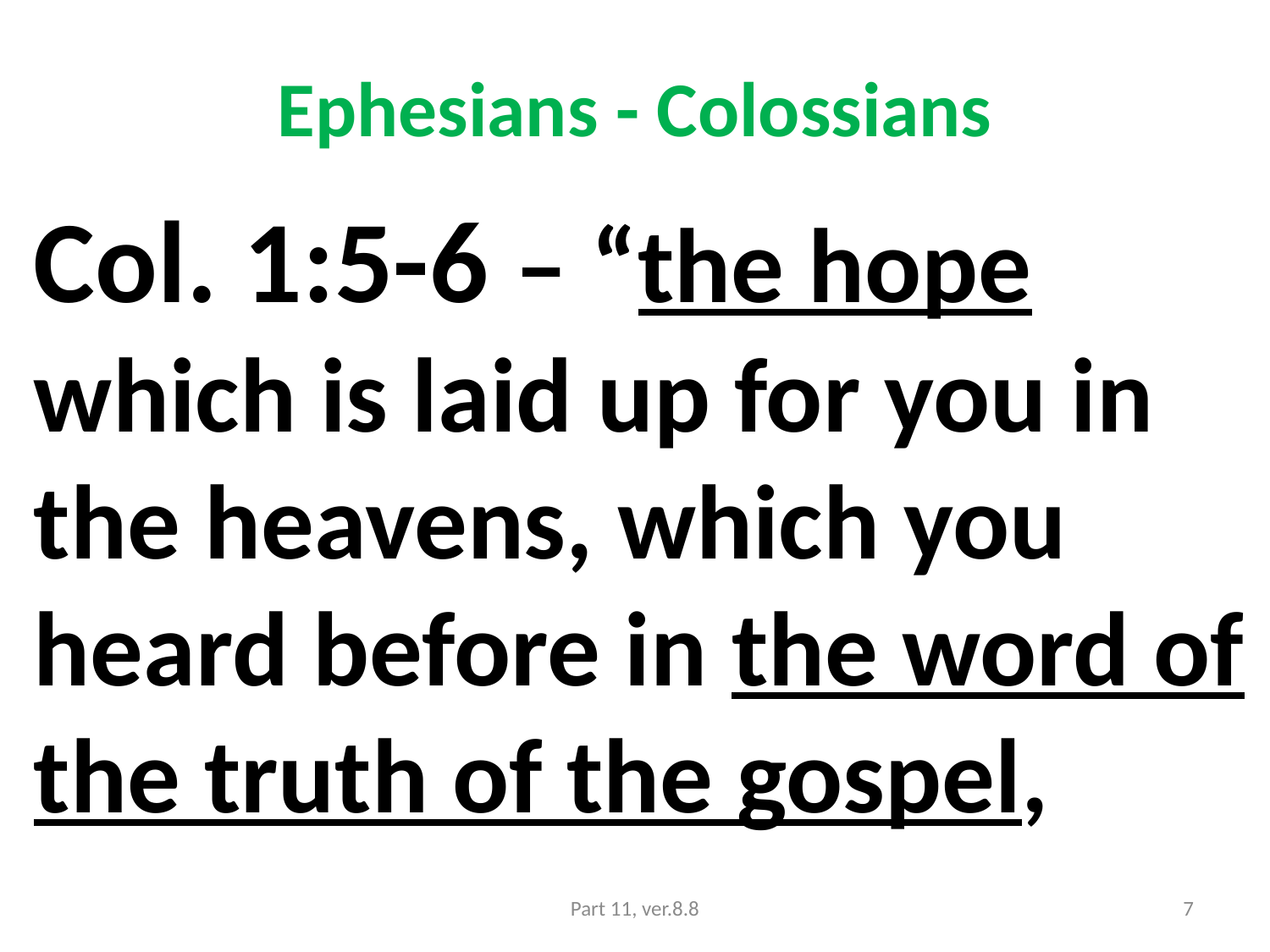

# Ephesians - Colossians
Col. 1:5-6 – “the hope which is laid up for you in the heavens, which you heard before in the word of the truth of the gospel,

Part 11, ver.8.8
7